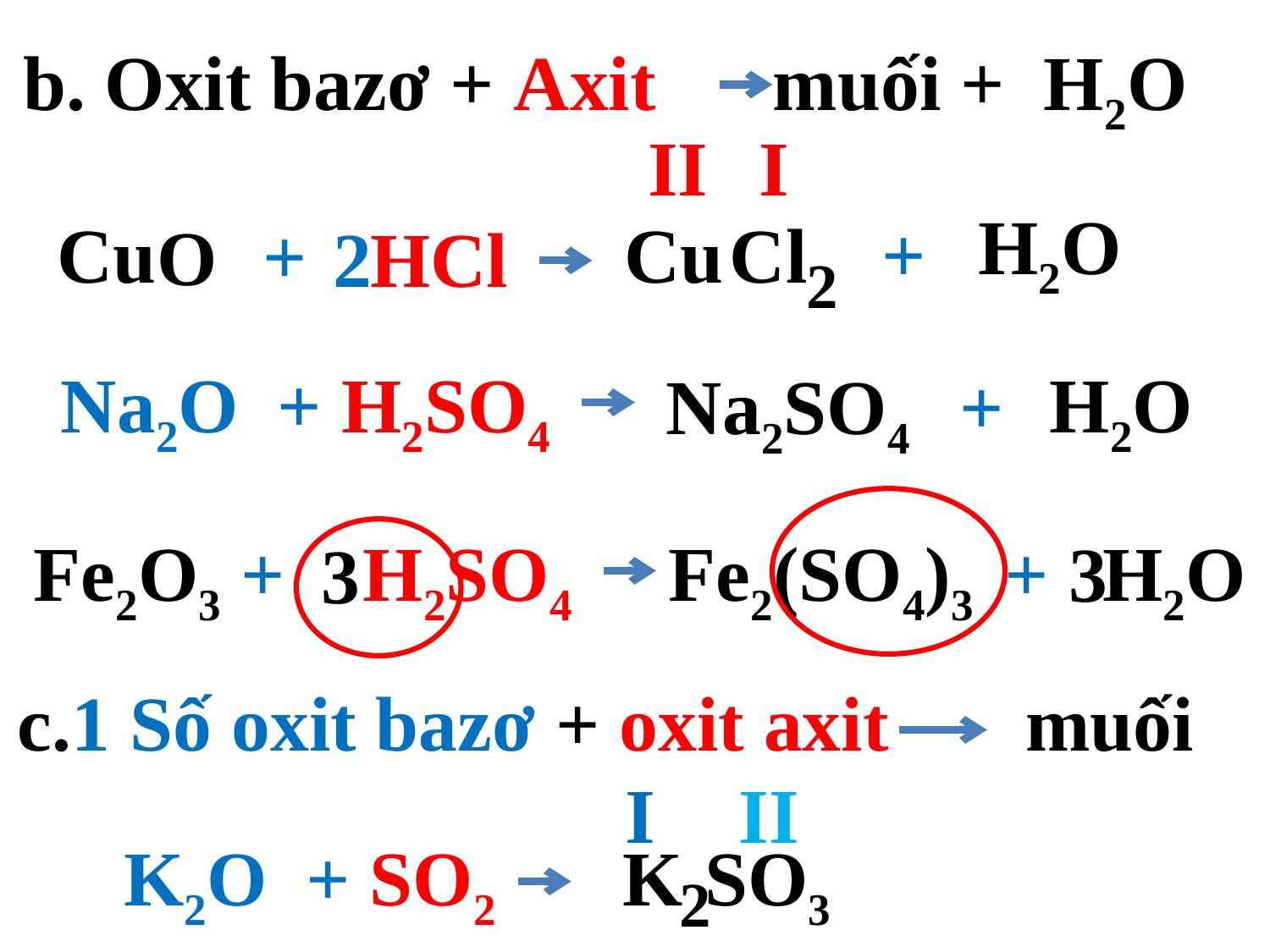

b. Oxit bazơ + Axit      muối +  H2O
II
I
H2O
+
Cu
Cu
Cl
+
O
2
H
Cl
2
Na2O  + H2SO4
H2O
Na2SO4   +

Fe2O3 +    H2SO4
Fe2(SO4)3  +
H2O
3

3
c.1 Số oxit bazơ + oxit axit       muối
I
II
K2O  + SO2
K
SO3
2